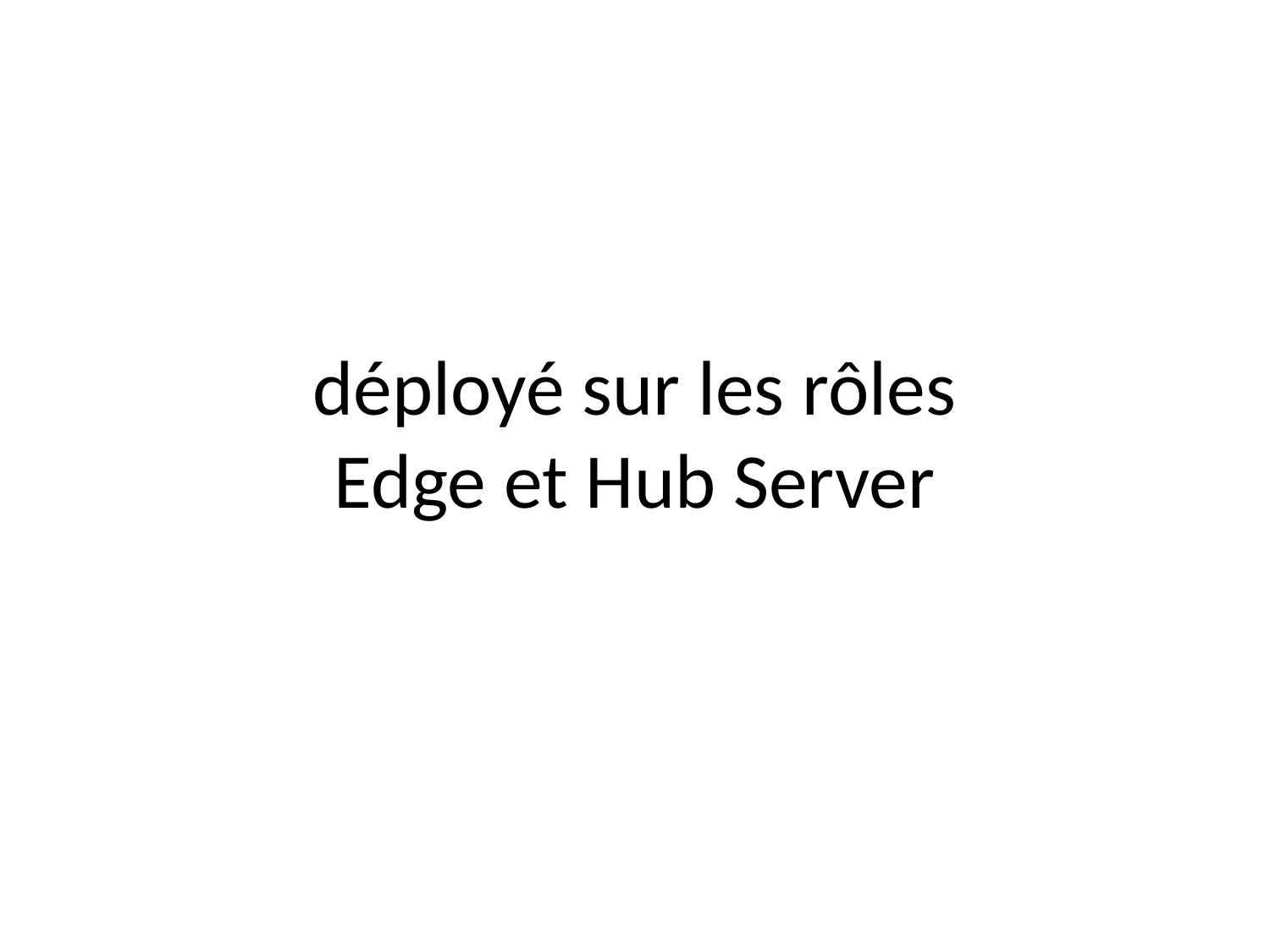

# déployé sur les rôles Edge et Hub Server